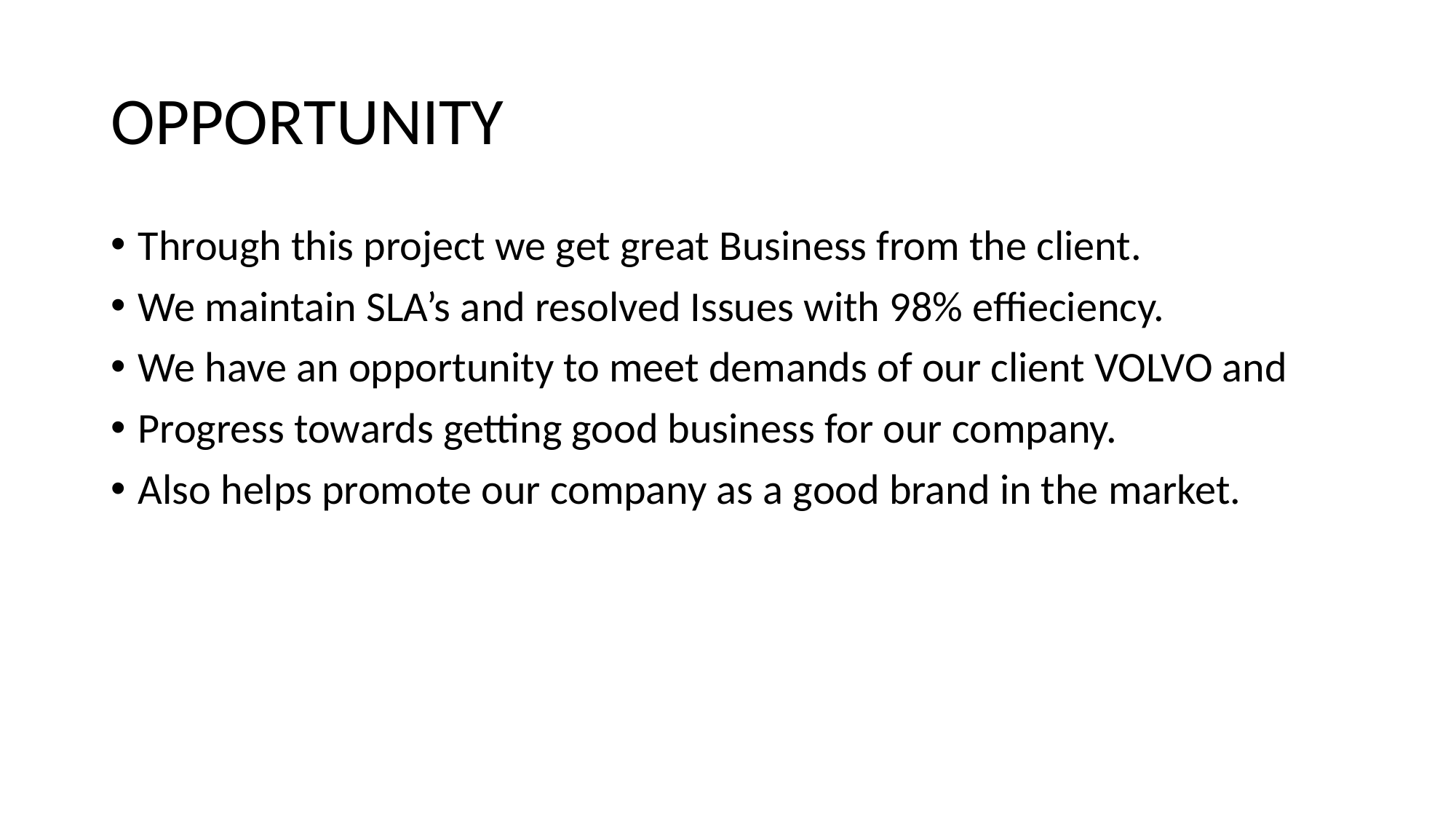

# OPPORTUNITY
Through this project we get great Business from the client.
We maintain SLA’s and resolved Issues with 98% effieciency.
We have an opportunity to meet demands of our client VOLVO and
Progress towards getting good business for our company.
Also helps promote our company as a good brand in the market.